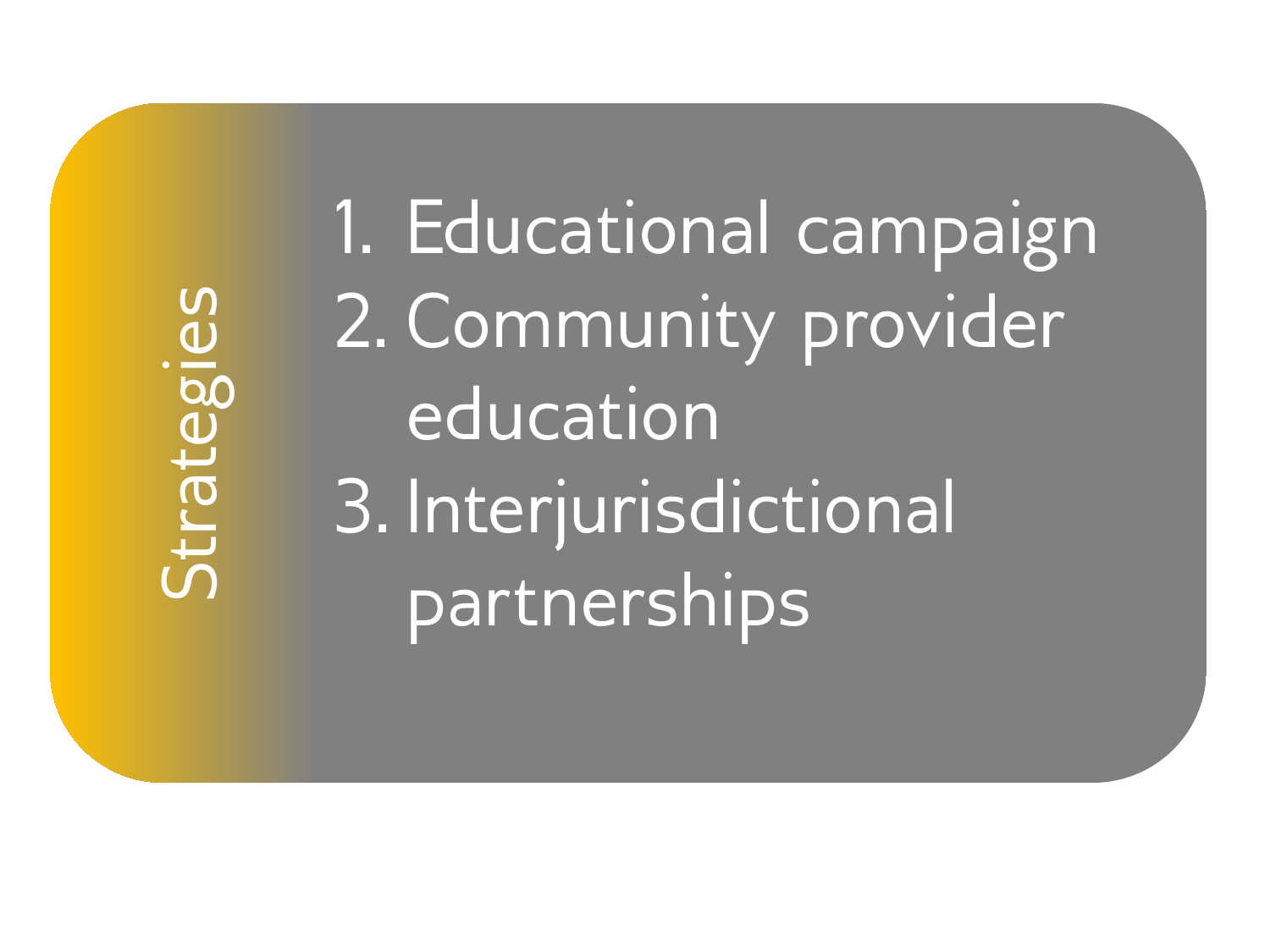

Educational campaign
Community provider education
Interjurisdictional partnerships
Strategies